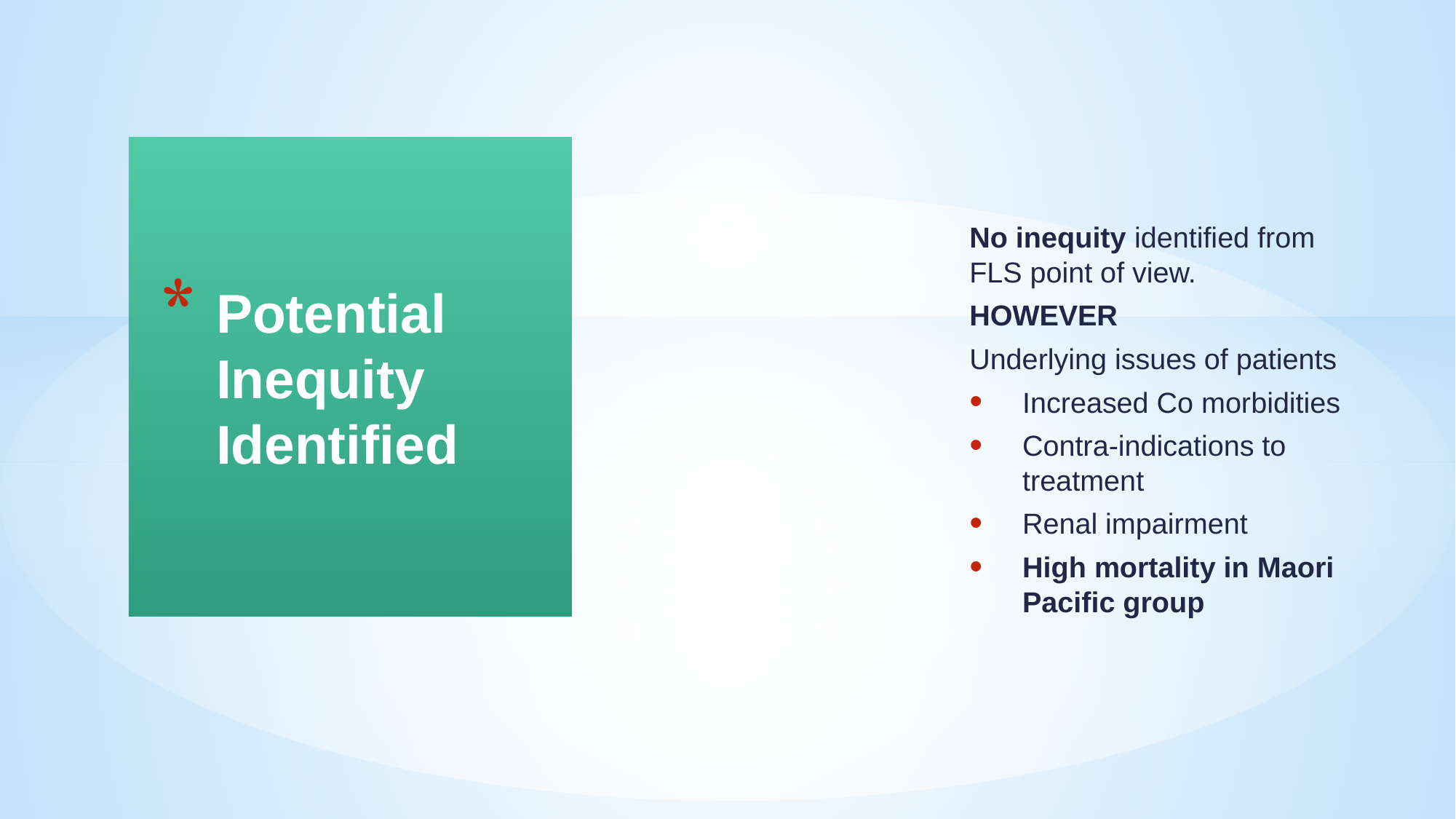

# Potential Inequity Identified
No inequity identified from FLS point of view.
HOWEVER
Underlying issues of patients
Increased Co morbidities
Contra-indications to treatment
Renal impairment
High mortality in Maori Pacific group